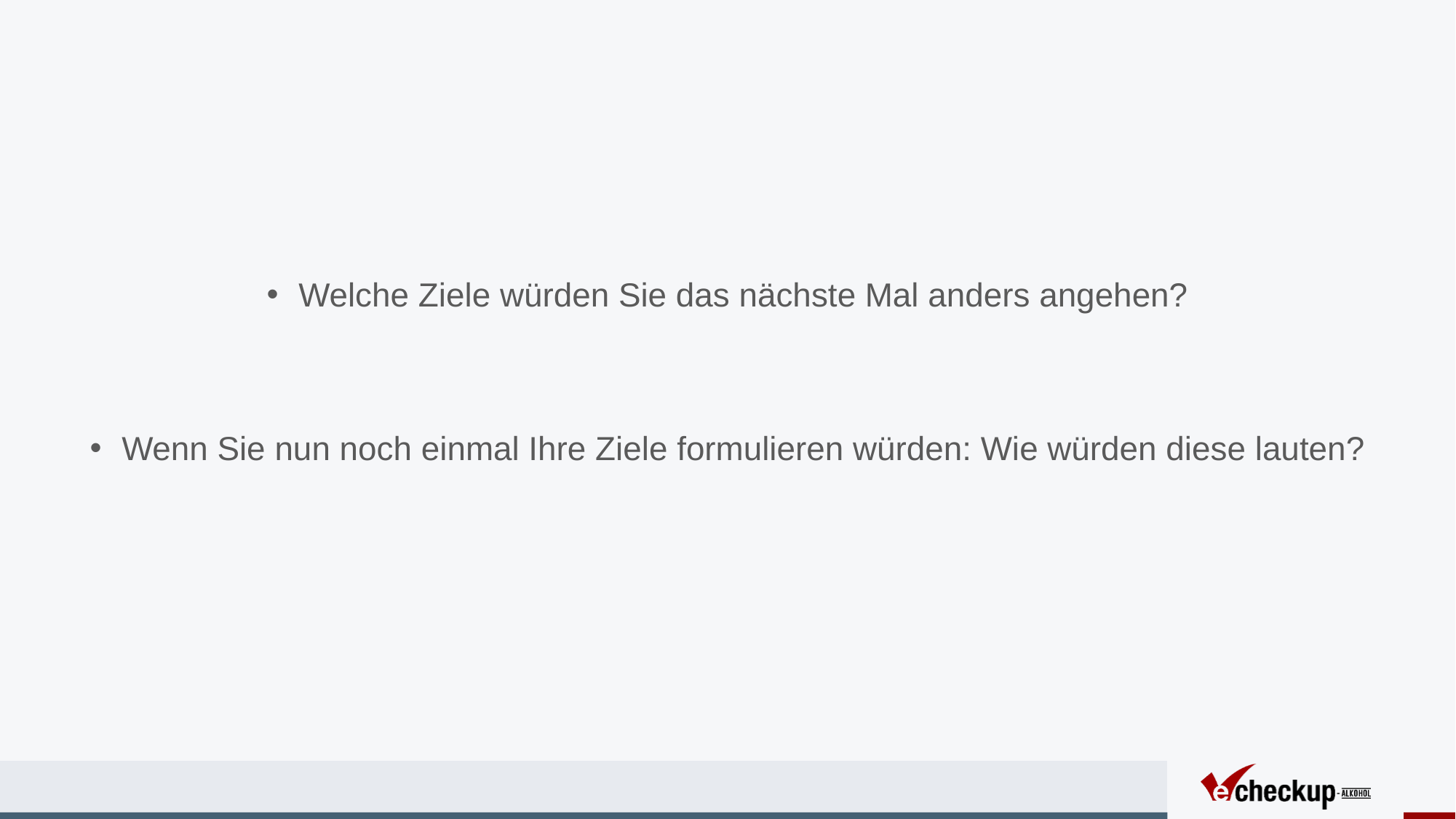

#

Welche Ziele würden Sie das nächste Mal anders angehen?

Wenn Sie nun noch einmal Ihre Ziele formulieren würden: Wie würden diese lauten?